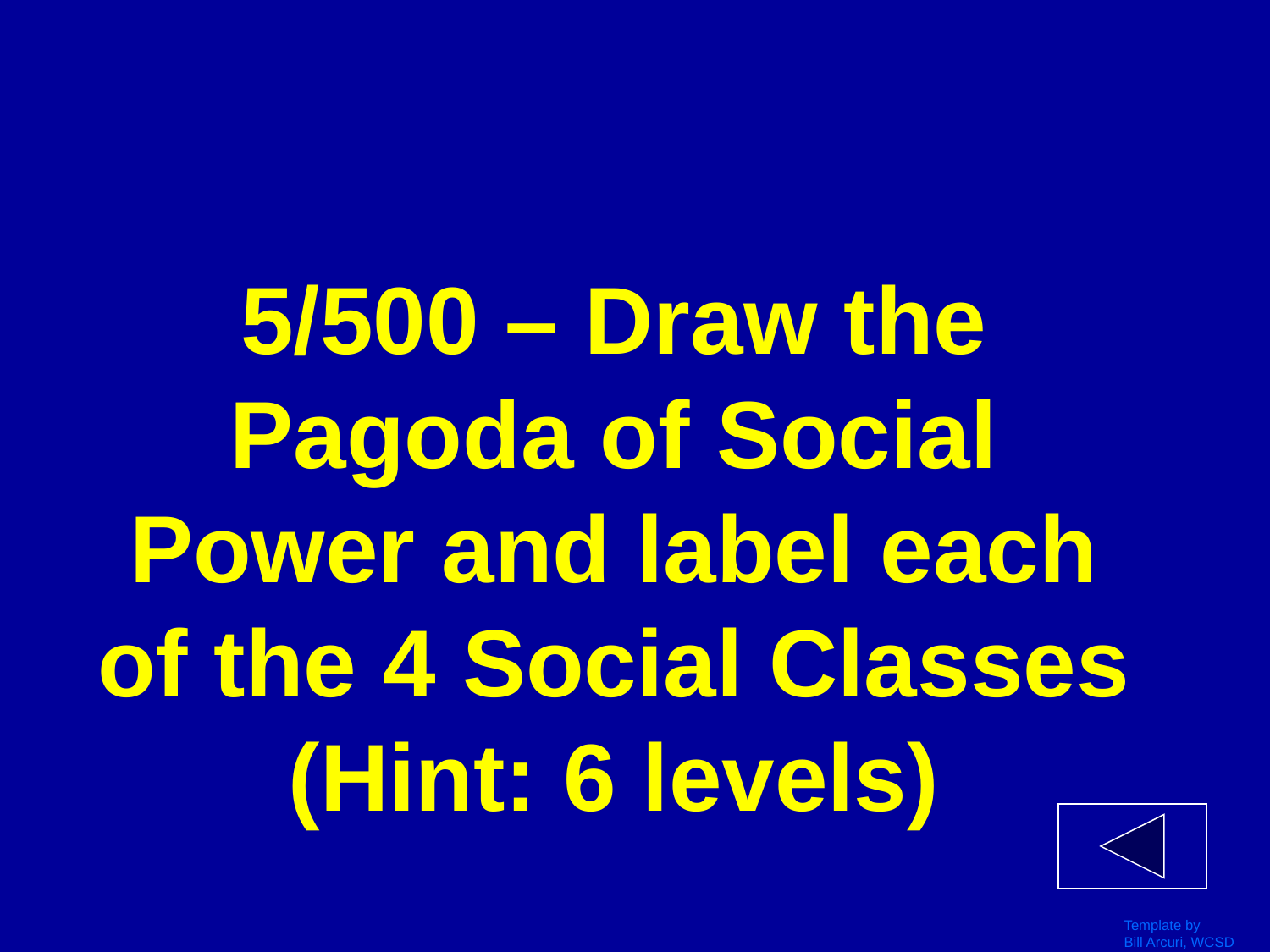

# 5/500 – Draw the Pagoda of Social Power and label each of the 4 Social Classes (Hint: 6 levels)

Template by
Bill Arcuri, WCSD